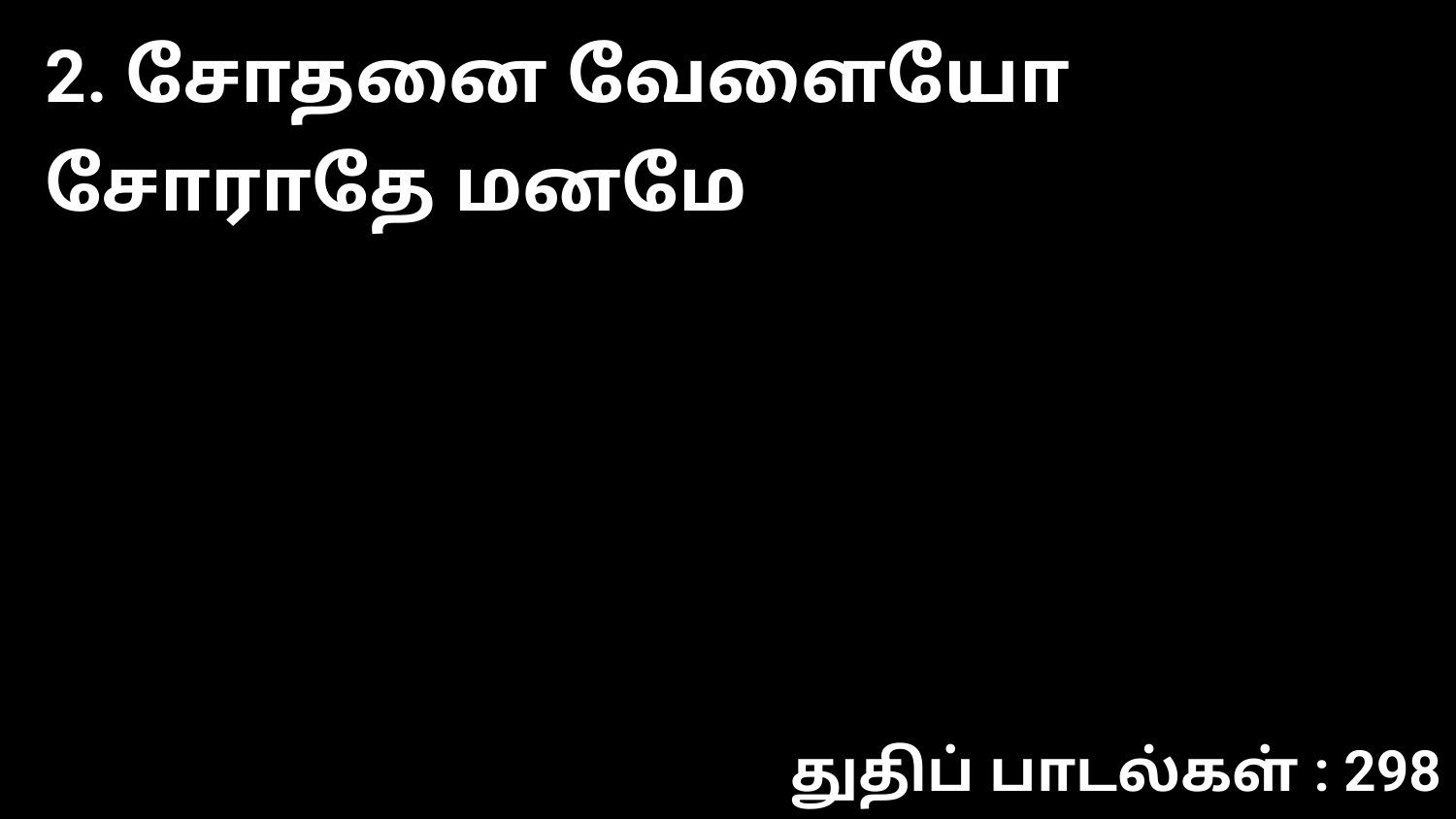

2. சோதனை வேளையோ சோராதே மனமே
துதிப் பாடல்கள் : 298